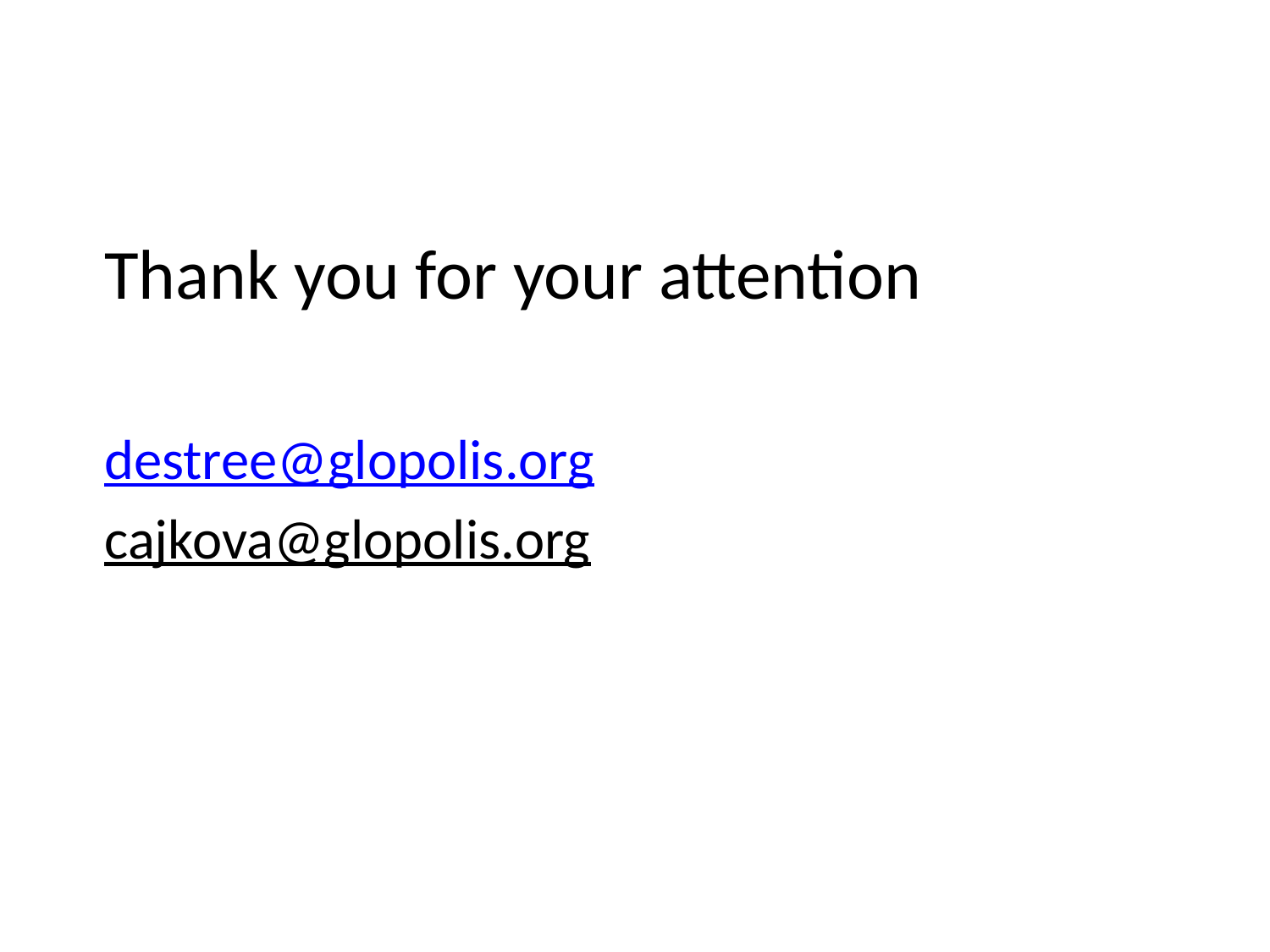

#
Thank you for your attention

destree@glopolis.org
cajkova@glopolis.org